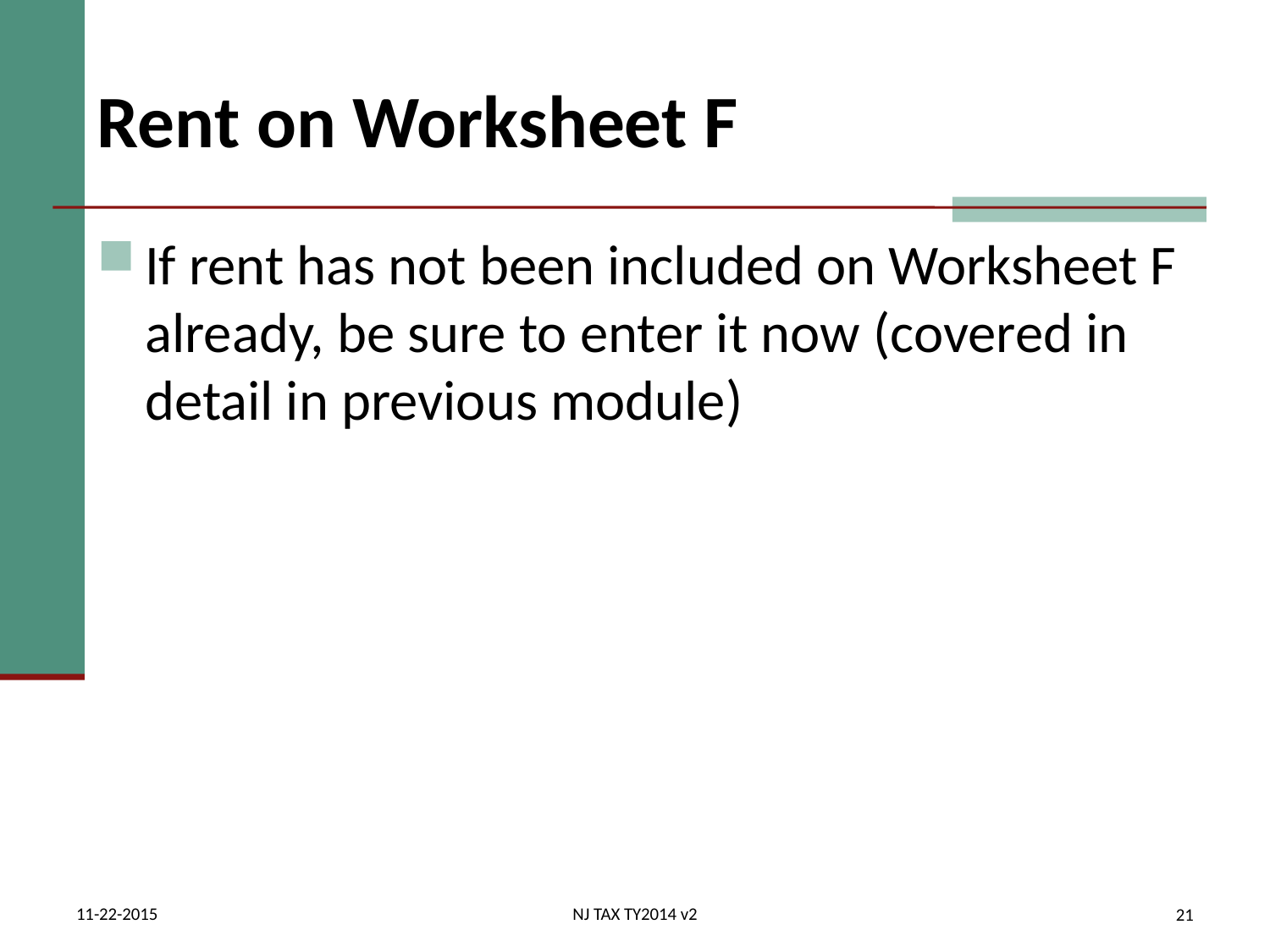

# Rent on Worksheet F
If rent has not been included on Worksheet F already, be sure to enter it now (covered in detail in previous module)
11-22-2015
NJ TAX TY2014 v2
21